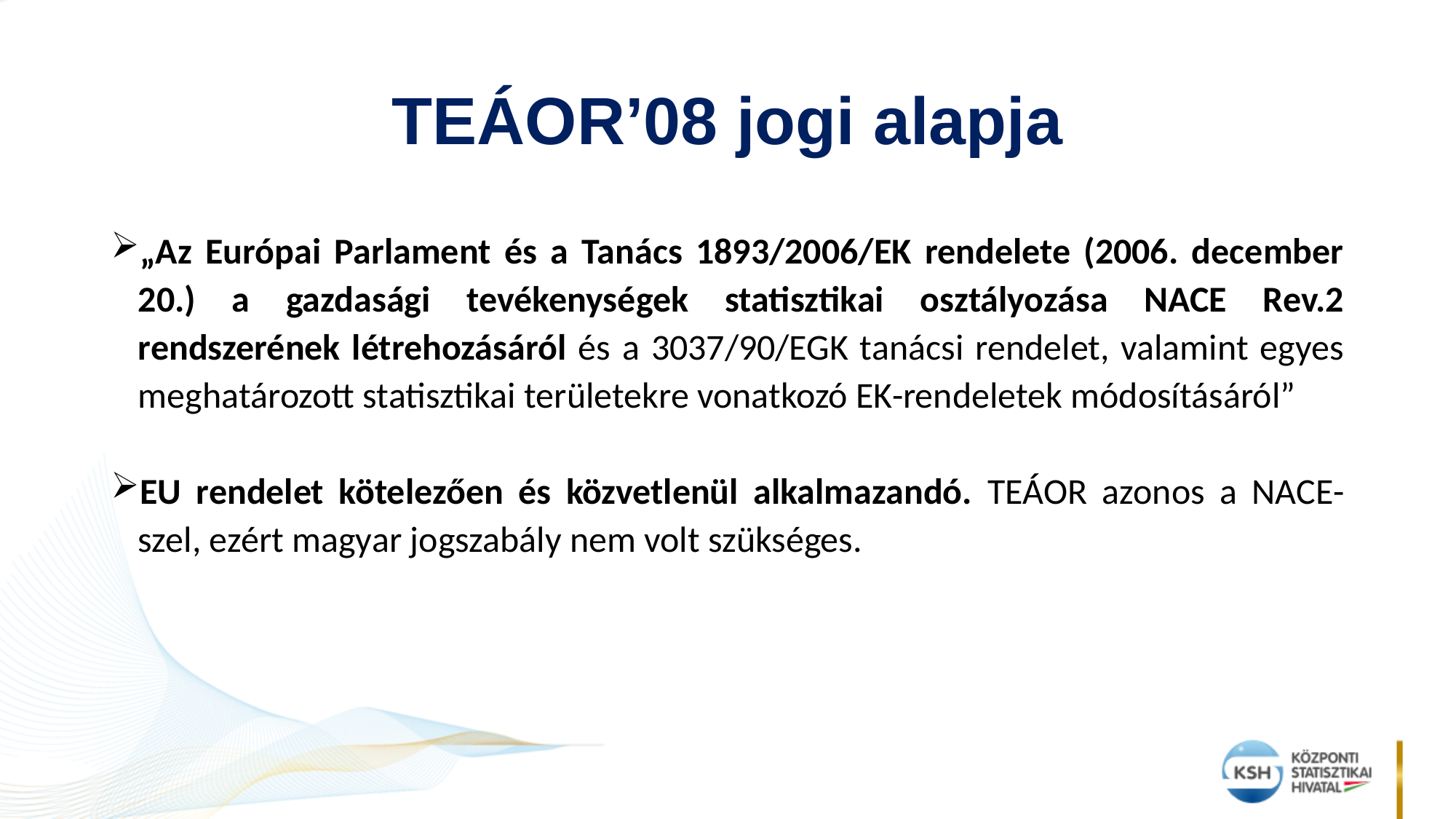

# TEÁOR’08 jogi alapja
„Az Európai Parlament és a Tanács 1893/2006/EK rendelete (2006. december 20.) a gazdasági tevékenységek statisztikai osztályozása NACE Rev.2 rendszerének létrehozásáról és a 3037/90/EGK tanácsi rendelet, valamint egyes meghatározott statisztikai területekre vonatkozó EK-rendeletek módosításáról”

EU rendelet kötelezően és közvetlenül alkalmazandó. TEÁOR azonos a NACE-szel, ezért magyar jogszabály nem volt szükséges.